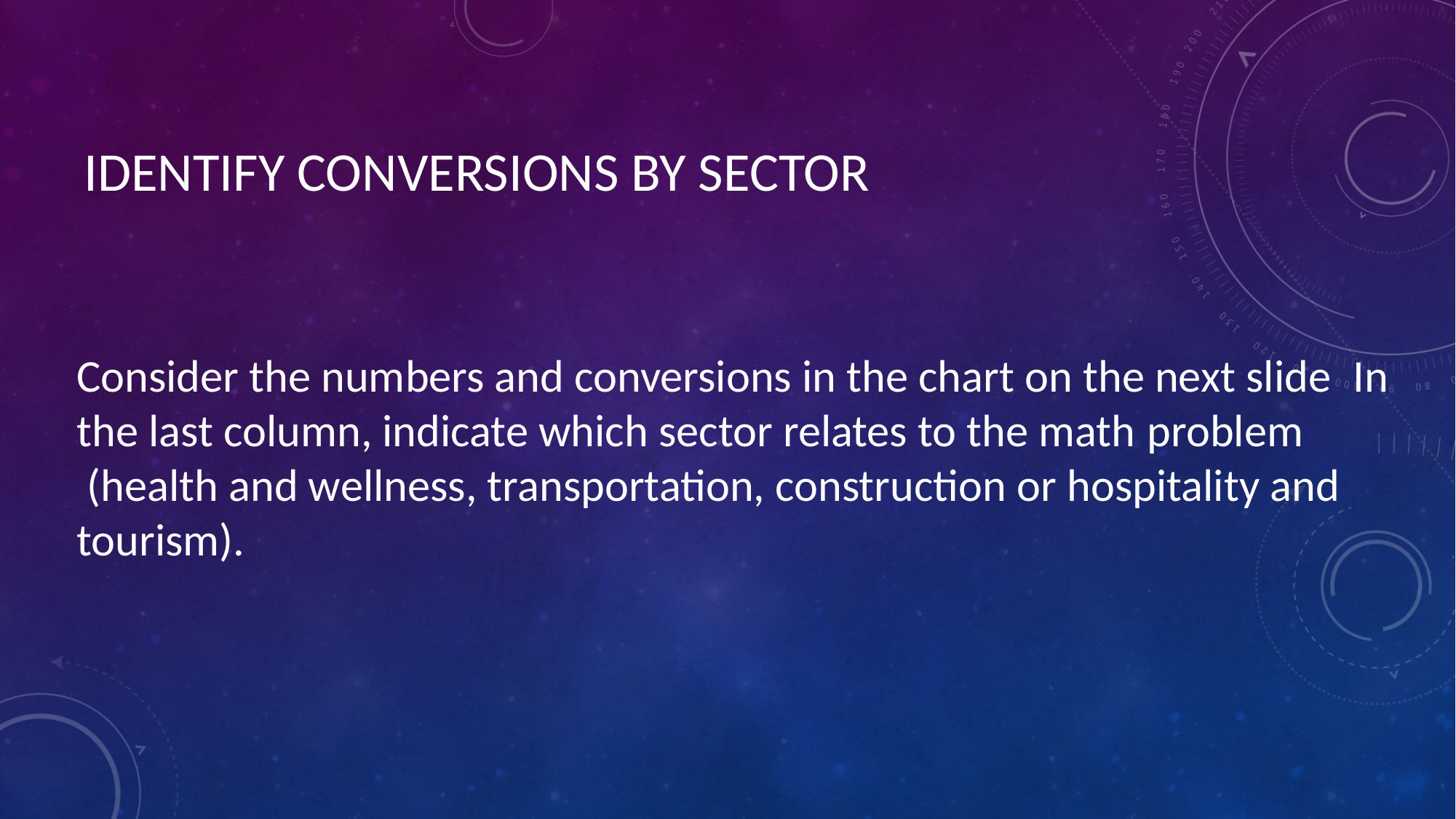

# IDENTIFY Conversions by sector
Consider the numbers and conversions in the chart on the next slide  In the last column, indicate which sector relates to the math problem  (health and wellness, transportation, construction or hospitality and tourism).